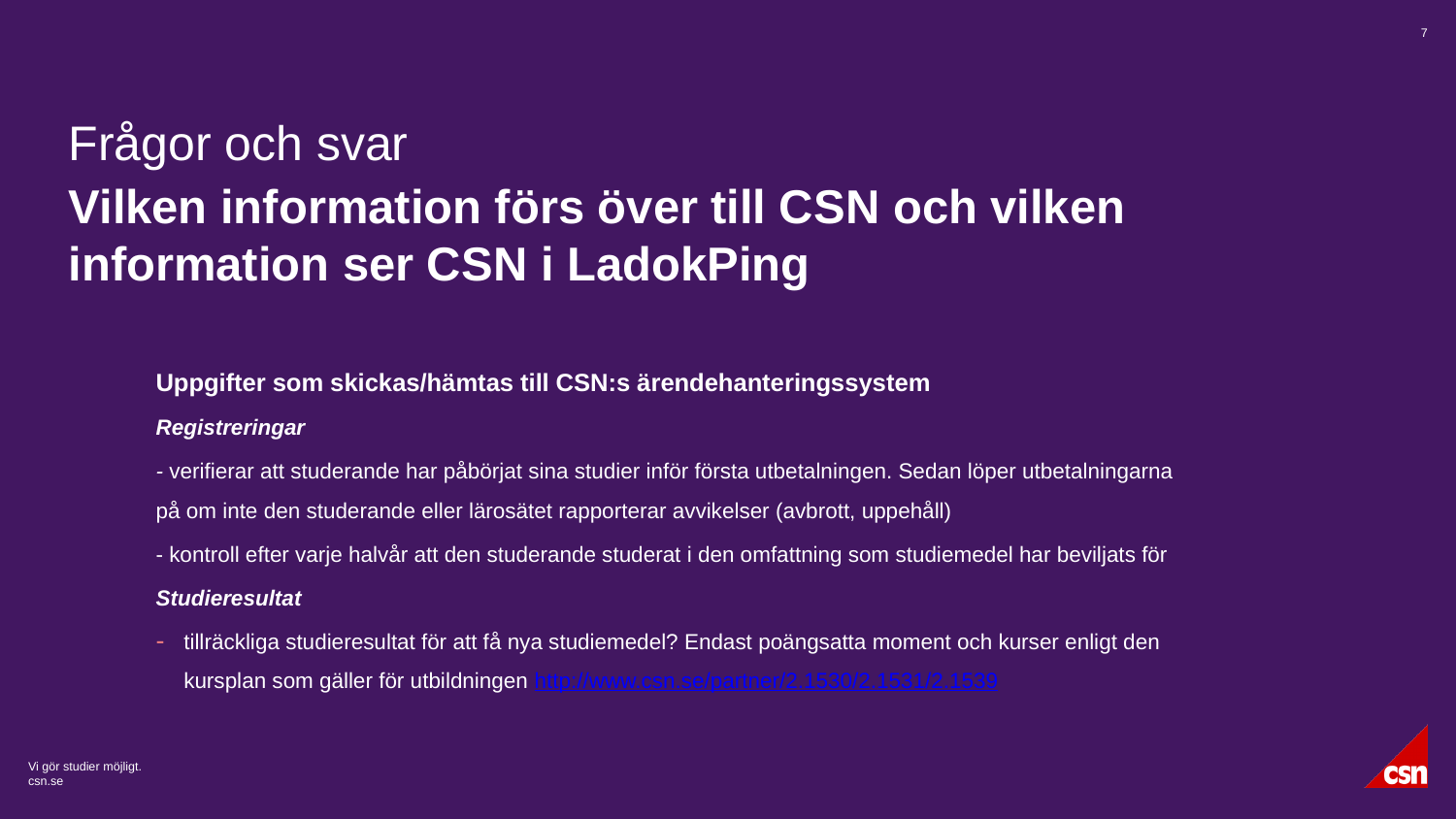

2017-11-15

7
Frågor och svar
# Vilken information förs över till CSN och vilken information ser CSN i LadokPing
Uppgifter som skickas/hämtas till CSN:s ärendehanteringssystem
Registreringar
- verifierar att studerande har påbörjat sina studier inför första utbetalningen. Sedan löper utbetalningarna på om inte den studerande eller lärosätet rapporterar avvikelser (avbrott, uppehåll)
- kontroll efter varje halvår att den studerande studerat i den omfattning som studiemedel har beviljats för
Studieresultat
tillräckliga studieresultat för att få nya studiemedel? Endast poängsatta moment och kurser enligt den kursplan som gäller för utbildningen http://www.csn.se/partner/2.1530/2.1531/2.1539